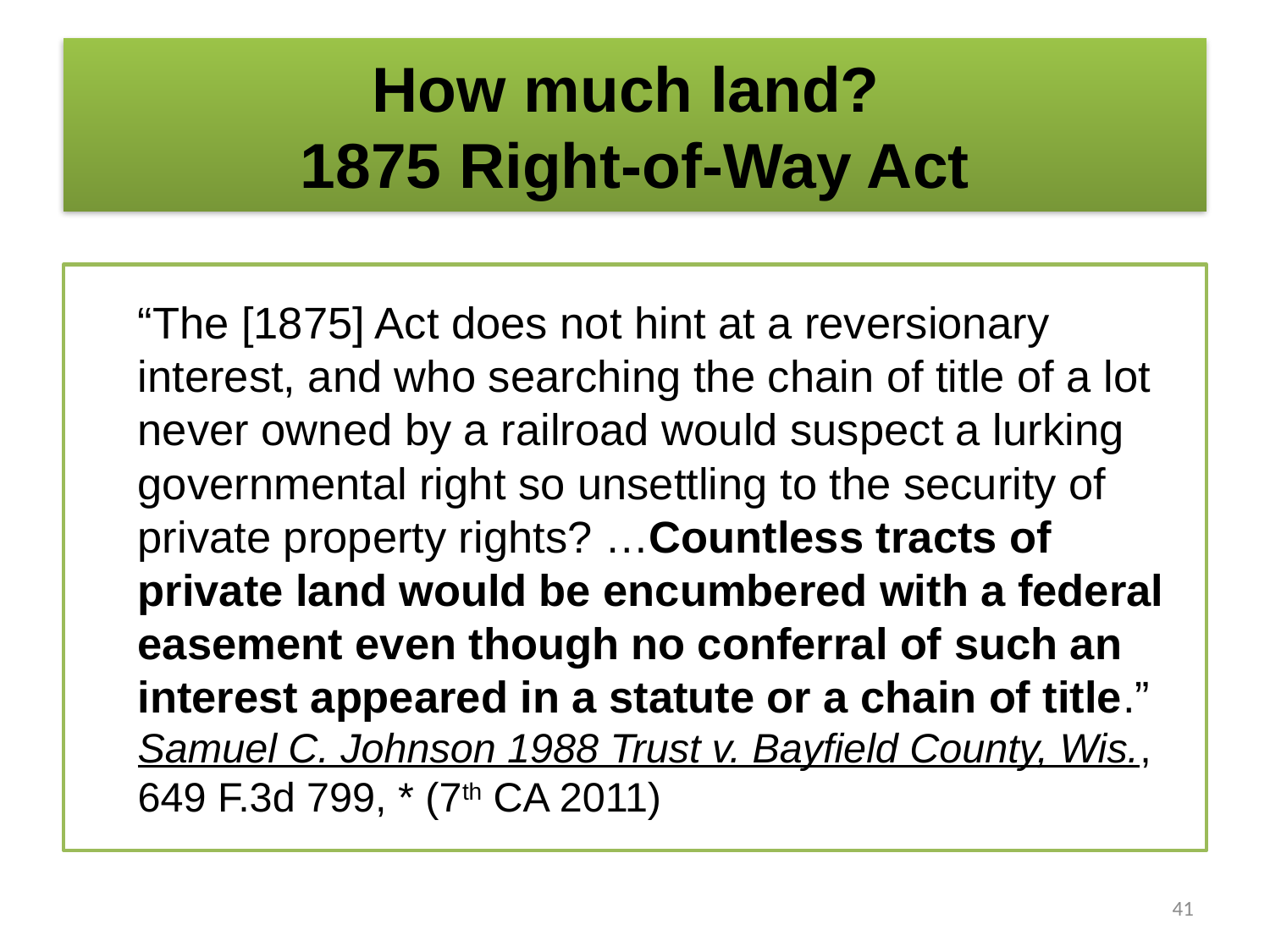

# How much land? 1875 Right-of-Way Act
“The [1875] Act does not hint at a reversionary interest, and who searching the chain of title of a lot never owned by a railroad would suspect a lurking governmental right so unsettling to the security of private property rights? …Countless tracts of private land would be encumbered with a federal easement even though no conferral of such an interest appeared in a statute or a chain of title.” Samuel C. Johnson 1988 Trust v. Bayfield County, Wis., 649 F.3d 799, * (7th CA 2011)
41